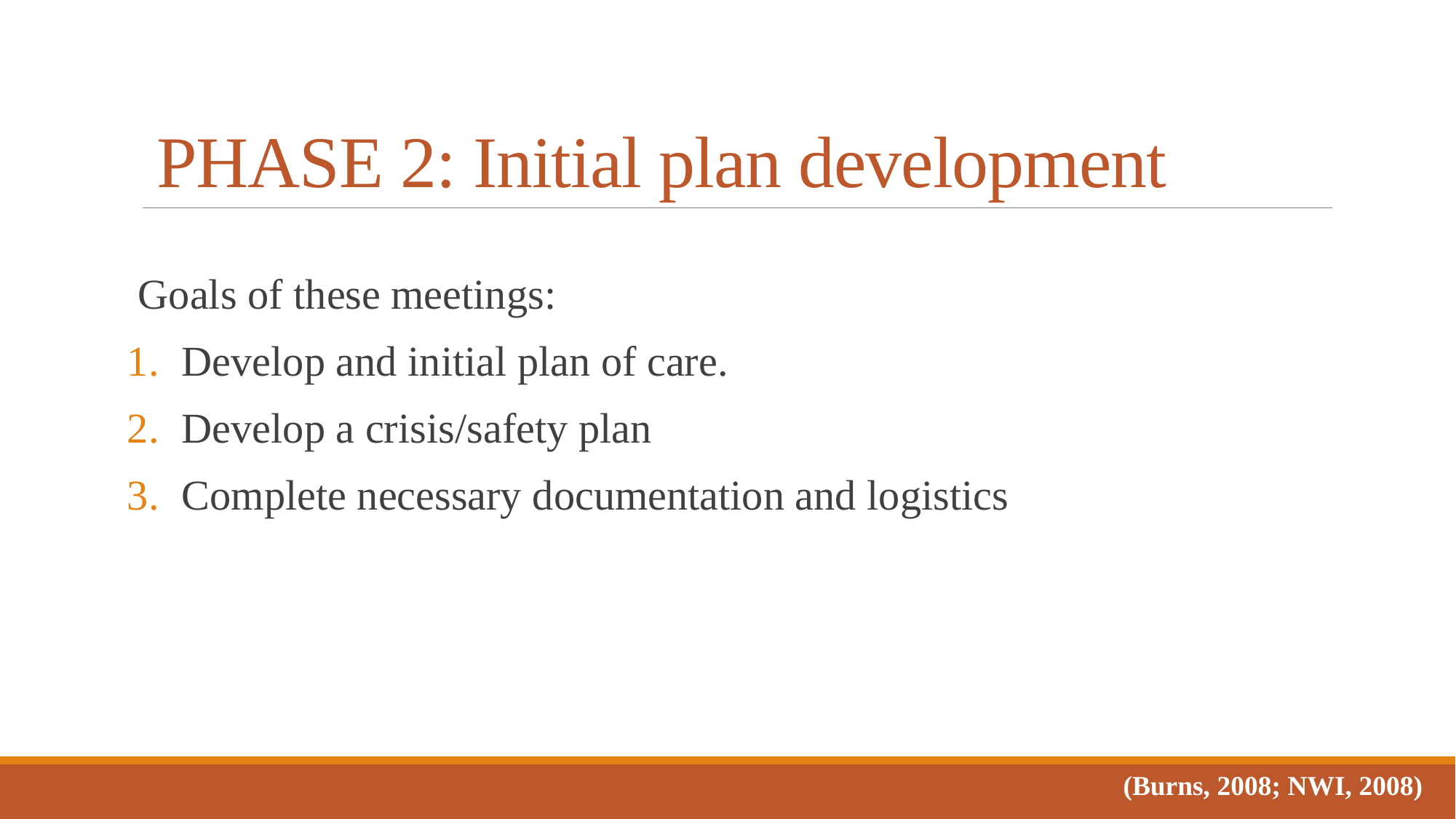

PHASE 2: Initial plan development
Goals of these meetings:
Develop and initial plan of care.
Develop a crisis/safety plan
Complete necessary documentation and logistics

(Burns, 2008; NWI, 2008)